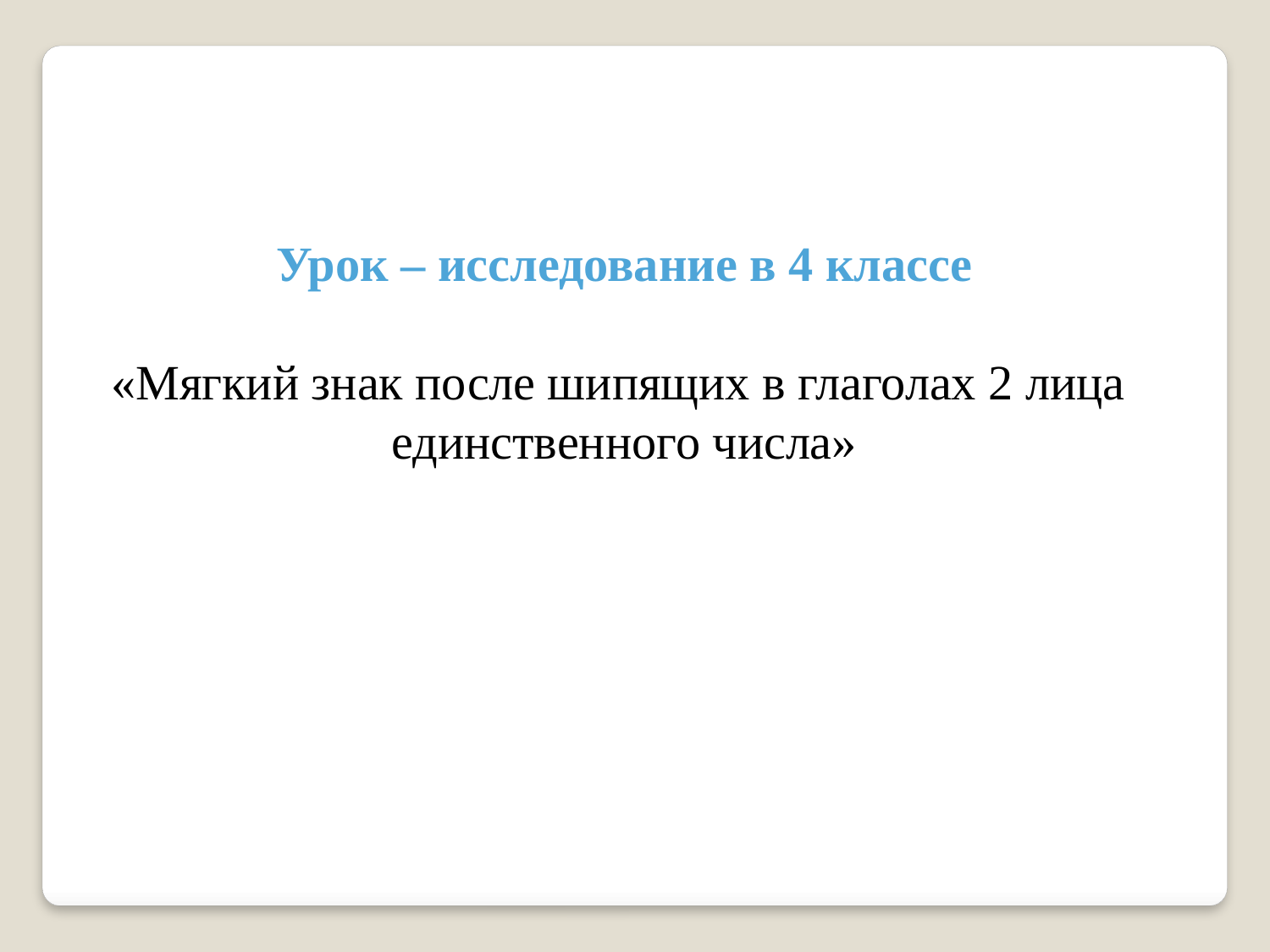

Урок – исследование в 4 классе

«Мягкий знак после шипящих в глаголах 2 лица
единственного числа»